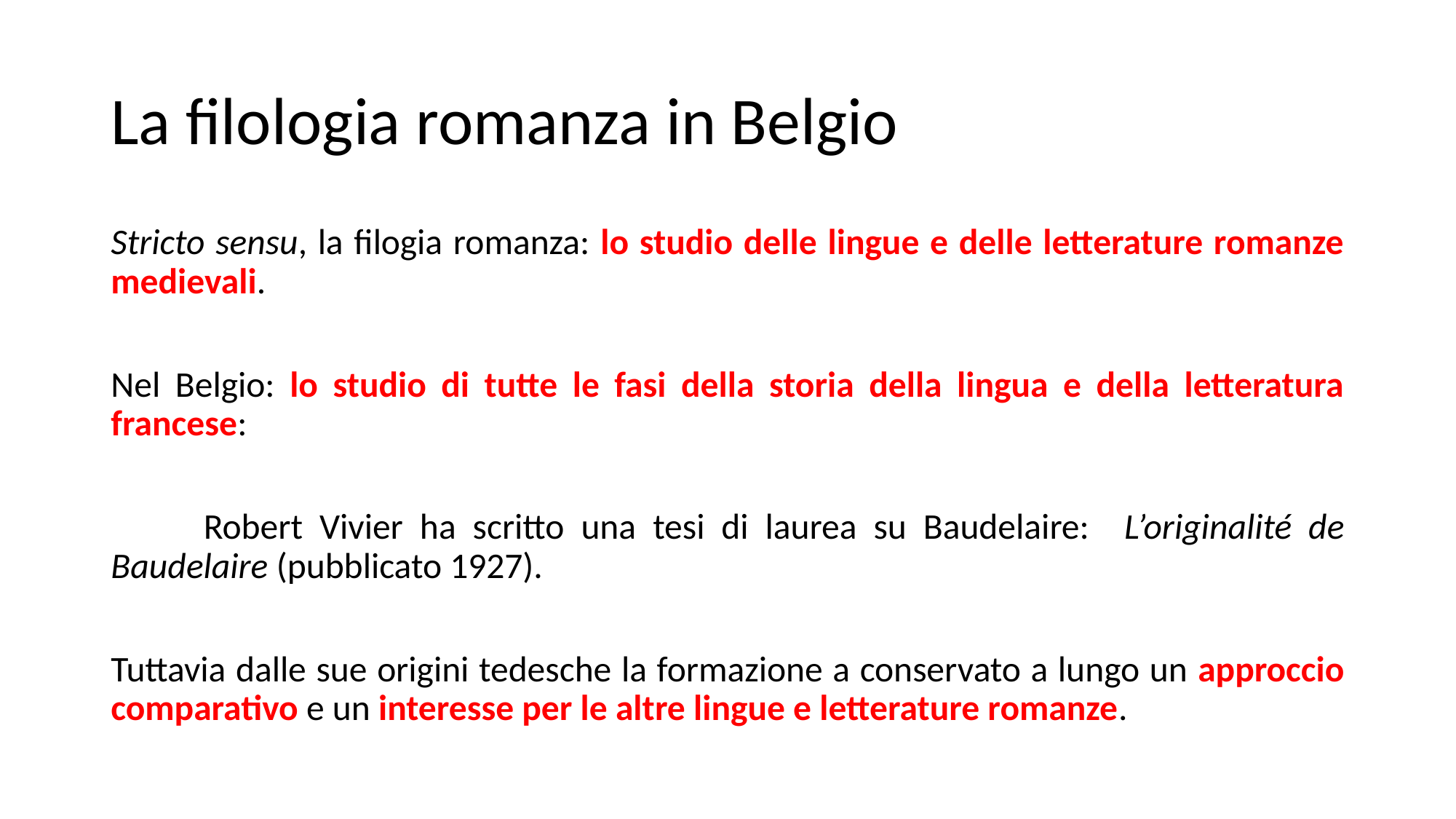

# La filologia romanza in Belgio
Stricto sensu, la filogia romanza: lo studio delle lingue e delle letterature romanze medievali.

Nel Belgio: lo studio di tutte le fasi della storia della lingua e della letteratura francese:

	Robert Vivier ha scritto una tesi di laurea su Baudelaire: 	L’originalité de Baudelaire (pubblicato 1927).

Tuttavia dalle sue origini tedesche la formazione a conservato a lungo un approccio comparativo e un interesse per le altre lingue e letterature romanze.